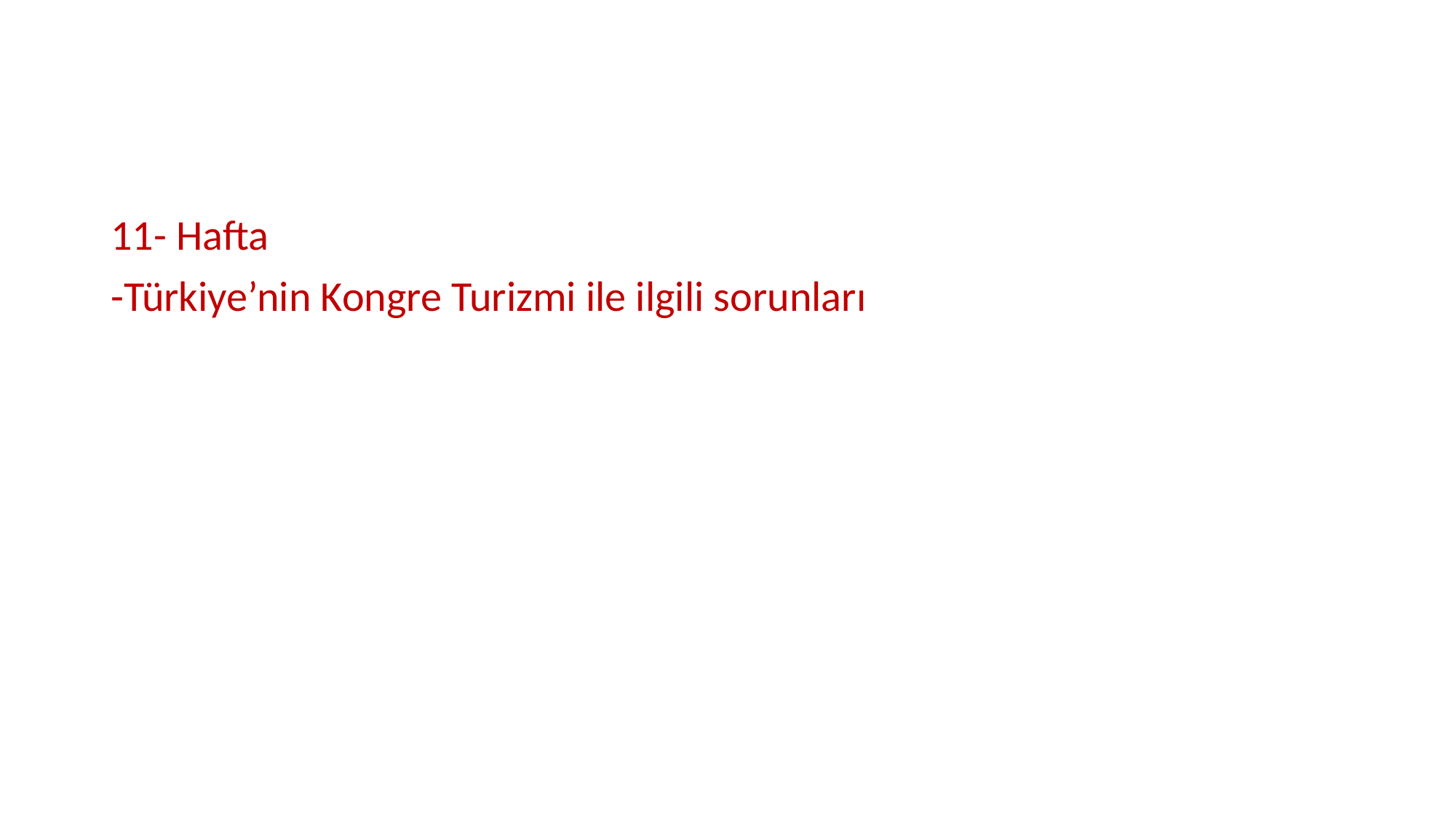

11- Hafta
-Türkiye’nin Kongre Turizmi ile ilgili sorunları